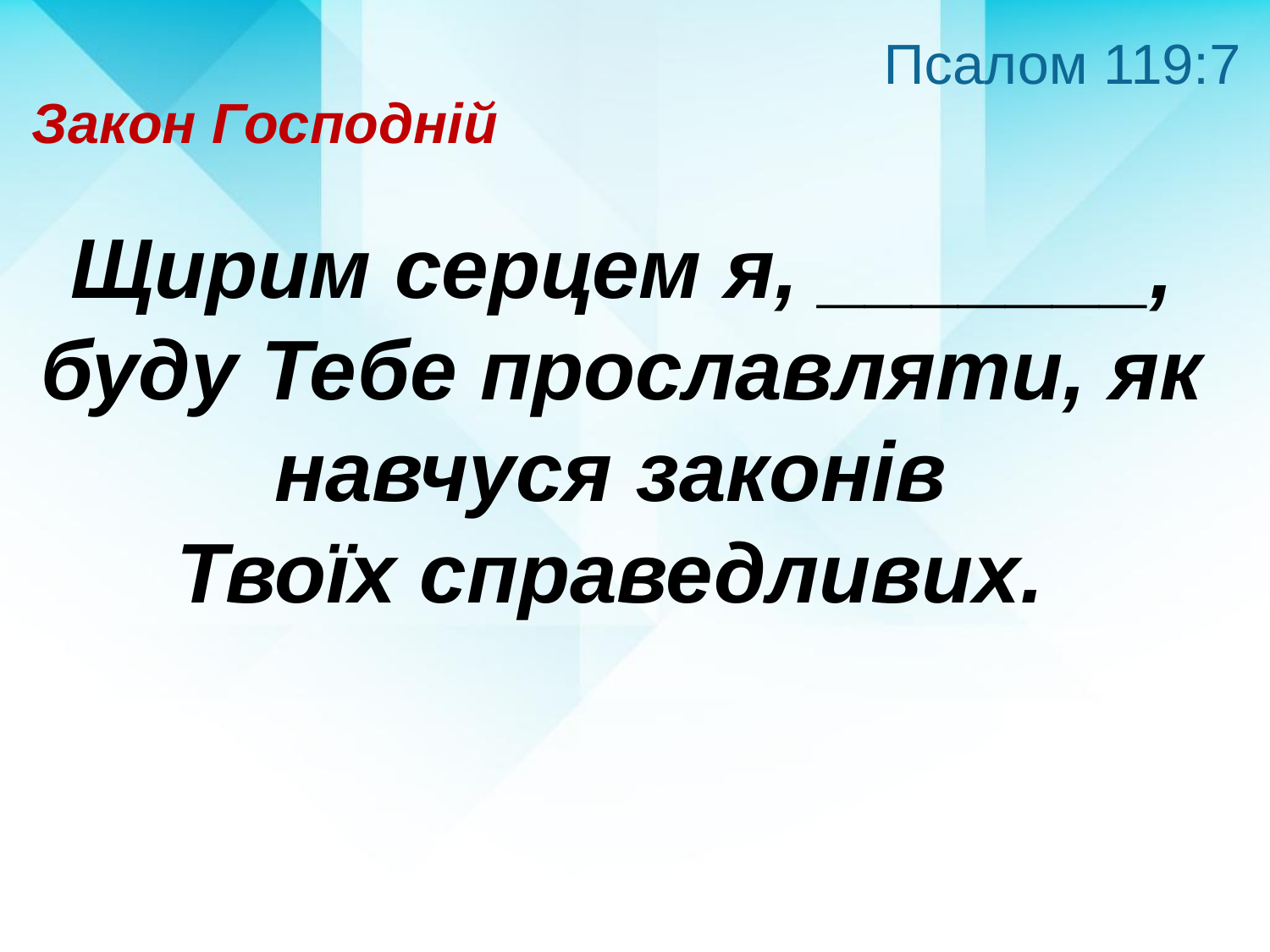

Псалом 119:7

Закон Господній

Щирим серцем я, _______, буду Тебе прославляти, як навчуся законів
Твоїх справедливих.